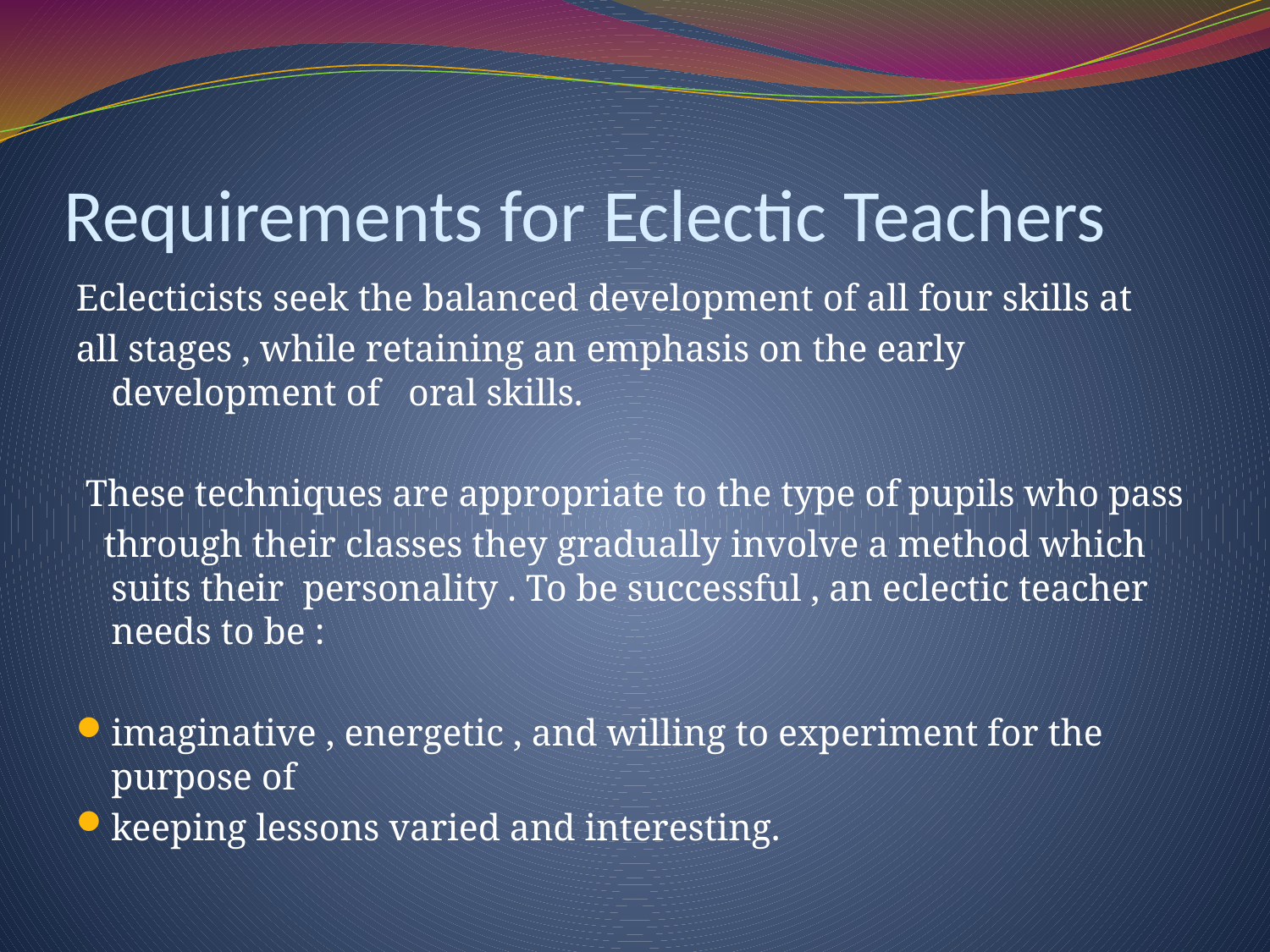

# Requirements for Eclectic Teachers
Eclecticists seek the balanced development of all four skills at
all stages , while retaining an emphasis on the early development of   oral skills.

 These techniques are appropriate to the type of pupils who pass
   through their classes they gradually involve a method which suits their  personality . To be successful , an eclectic teacher needs to be :

imaginative , energetic , and willing to experiment for the purpose of
keeping lessons varied and interesting.